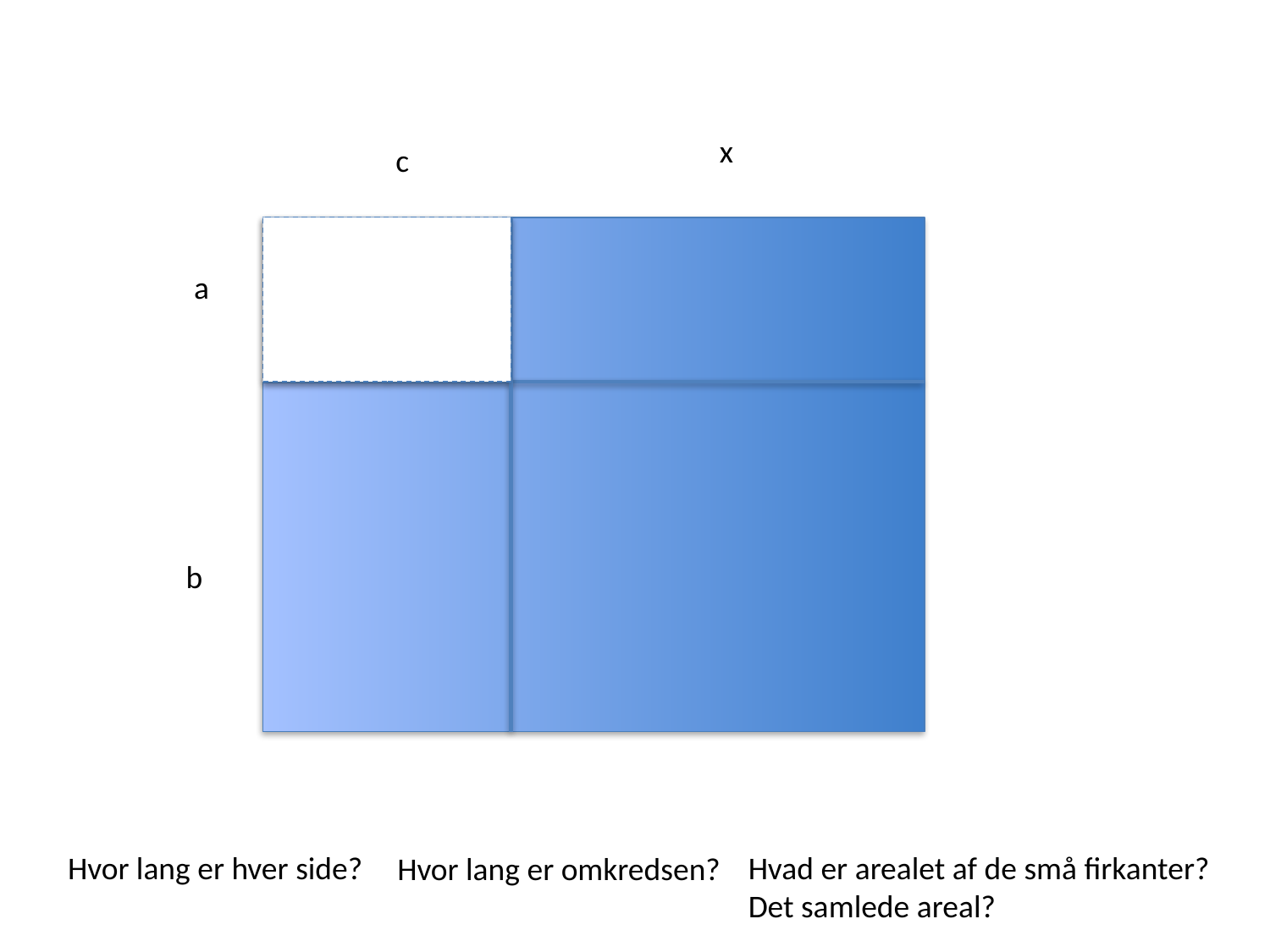

x
c

a
b
Hvor lang er hver side?
Hvad er arealet af de små firkanter?
Det samlede areal?
Hvor lang er omkredsen?